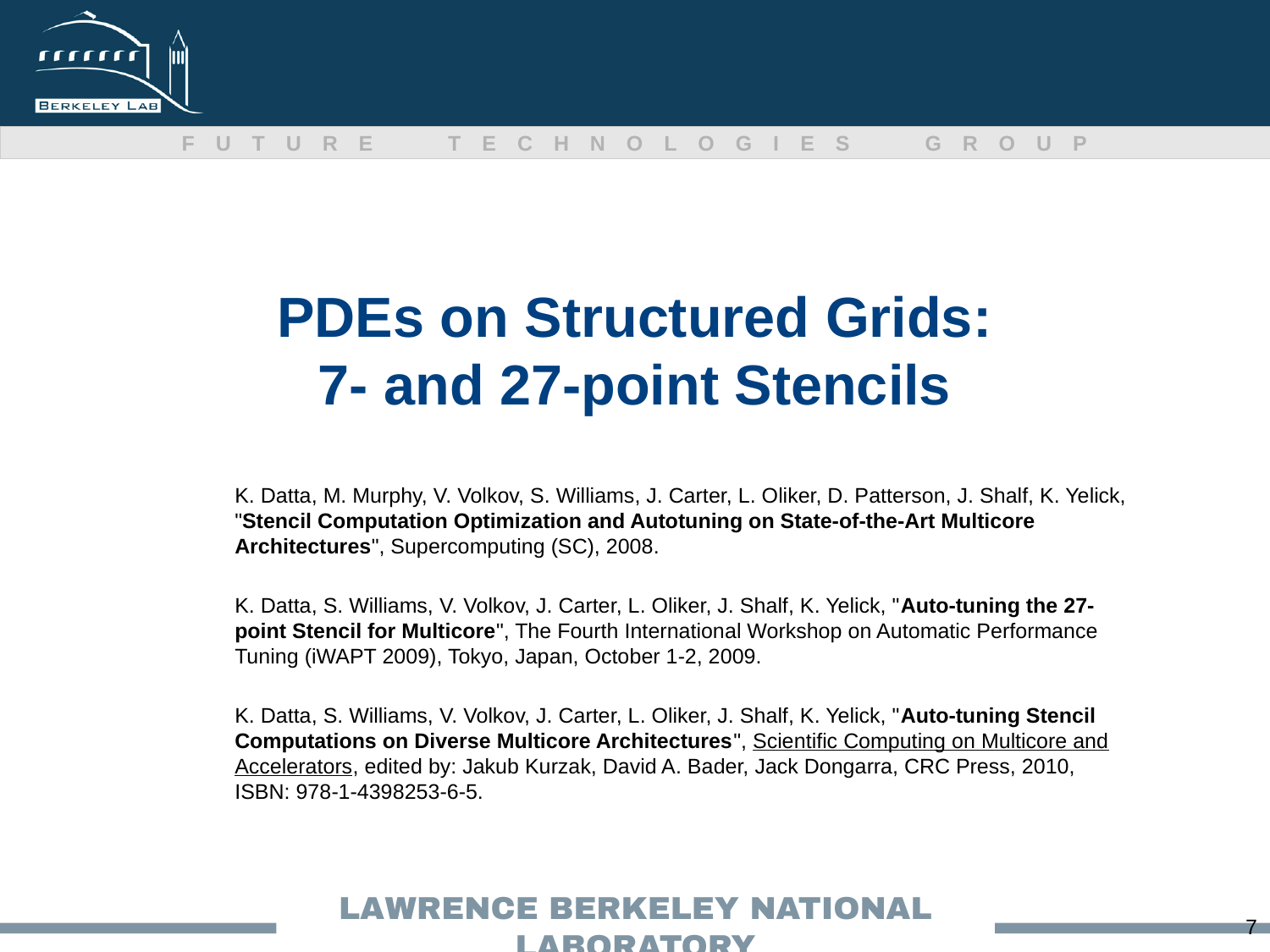

# PDEs on Structured Grids: 7- and 27-point Stencils
K. Datta, M. Murphy, V. Volkov, S. Williams, J. Carter, L. Oliker, D. Patterson, J. Shalf, K. Yelick, "Stencil Computation Optimization and Autotuning on State-of-the-Art Multicore Architectures", Supercomputing (SC), 2008.

K. Datta, S. Williams, V. Volkov, J. Carter, L. Oliker, J. Shalf, K. Yelick, "Auto-tuning the 27-point Stencil for Multicore", The Fourth International Workshop on Automatic Performance Tuning (iWAPT 2009), Tokyo, Japan, October 1-2, 2009.

K. Datta, S. Williams, V. Volkov, J. Carter, L. Oliker, J. Shalf, K. Yelick, "Auto-tuning Stencil Computations on Diverse Multicore Architectures", Scientific Computing on Multicore and Accelerators, edited by: Jakub Kurzak, David A. Bader, Jack Dongarra, CRC Press, 2010, ISBN: 978-1-4398253-6-5.

7